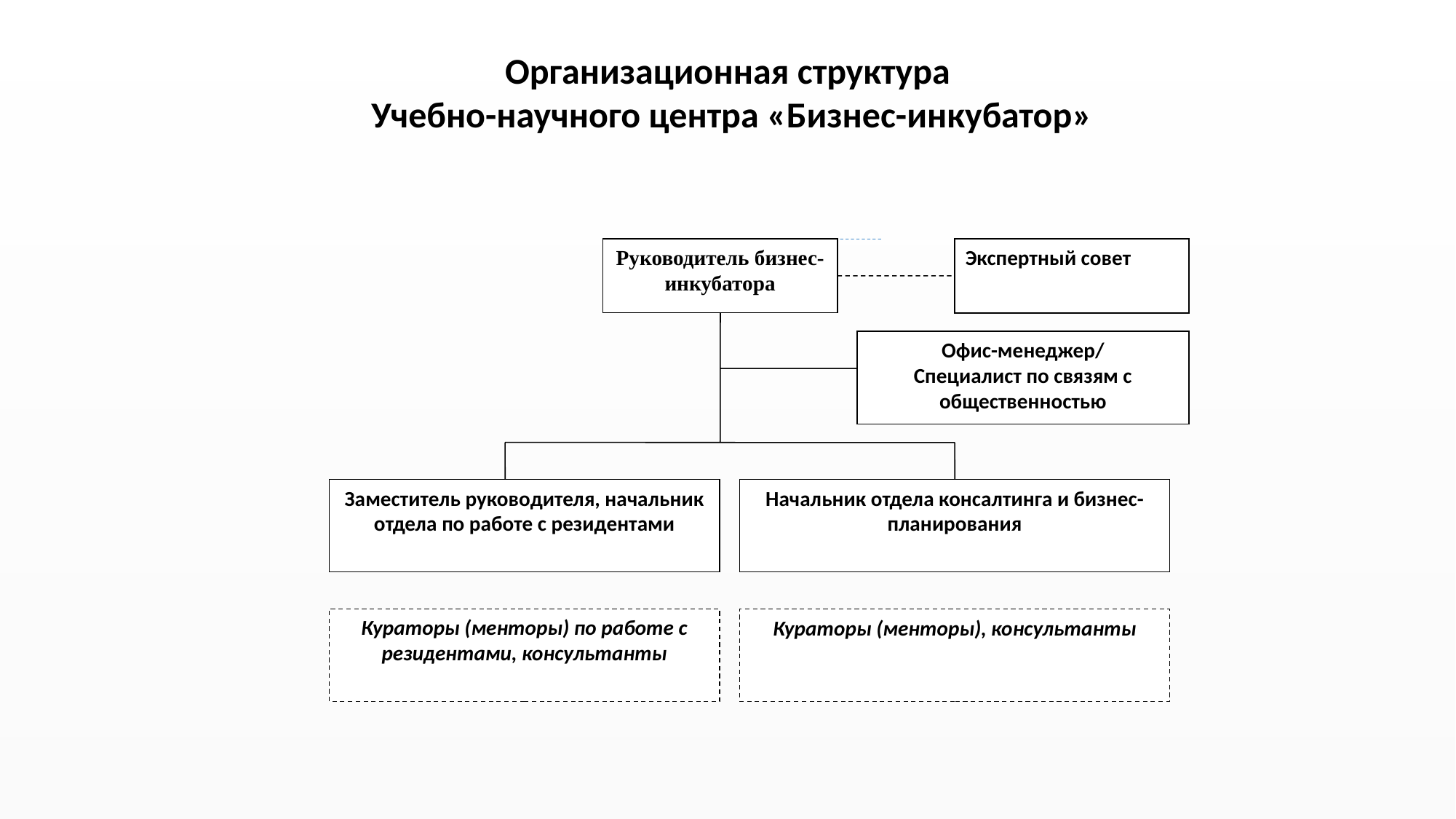

Организационная структура
Учебно-научного центра «Бизнес-инкубатор»

Руководитель бизнес-инкубатора
Экспертный совет

Офис-менеджер/
Специалист по связям с общественностью

Заместитель руководителя, начальник отдела по работе с резидентами
Начальник отдела консалтинга и бизнес-планирования
Кураторы (менторы) по работе с резидентами, консультанты
Кураторы (менторы), консультанты